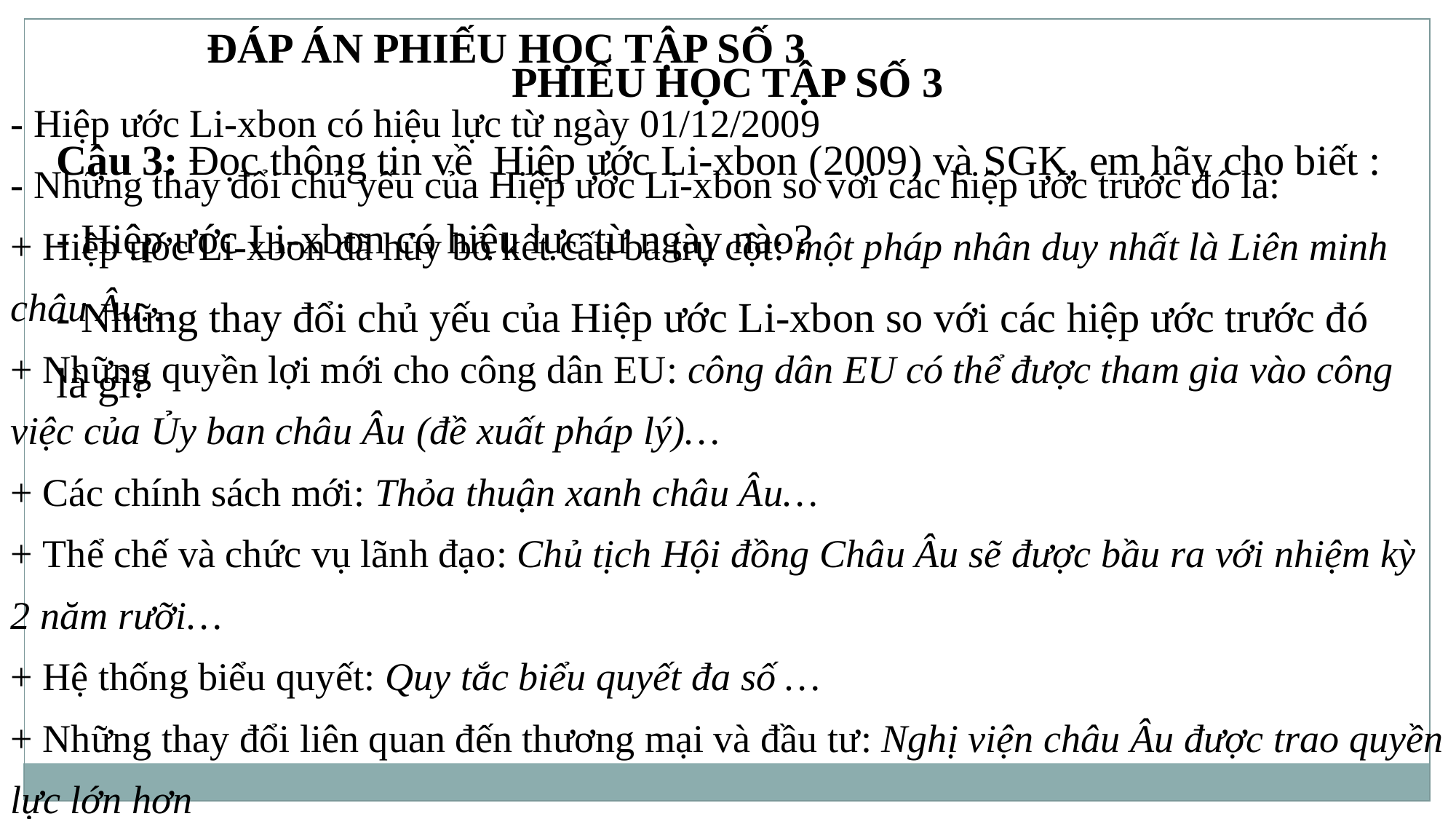

ĐÁP ÁN PHIẾU HỌC TẬP SỐ 3
- Hiệp ước Li-xbon có hiệu lực từ ngày 01/12/2009
- Những thay đổi chủ yếu của Hiệp ước Li-xbon so với các hiệp ước trước đó là:
+ Hiệp ước Li-xbon đã hủy bỏ kết cấu ba trụ cột: một pháp nhân duy nhất là Liên minh châu Âu…
+ Những quyền lợi mới cho công dân EU: công dân EU có thể được tham gia vào công việc của Ủy ban châu Âu (đề xuất pháp lý)…
+ Các chính sách mới: Thỏa thuận xanh châu Âu…
+ Thể chế và chức vụ lãnh đạo: Chủ tịch Hội đồng Châu Âu sẽ được bầu ra với nhiệm kỳ 2 năm rưỡi…
+ Hệ thống biểu quyết: Quy tắc biểu quyết đa số …
+ Những thay đổi liên quan đến thương mại và đầu tư: Nghị viện châu Âu được trao quyền lực lớn hơn
PHIẾU HỌC TẬP SỐ 3
Câu 3: Đọc thông tin về  Hiệp ước Li-xbon (2009) và SGK, em hãy cho biết :
- Hiệp ước Li-xbon có hiệu lực từ ngày nào?
- Những thay đổi chủ yếu của Hiệp ước Li-xbon so với các hiệp ước trước đó là gì?